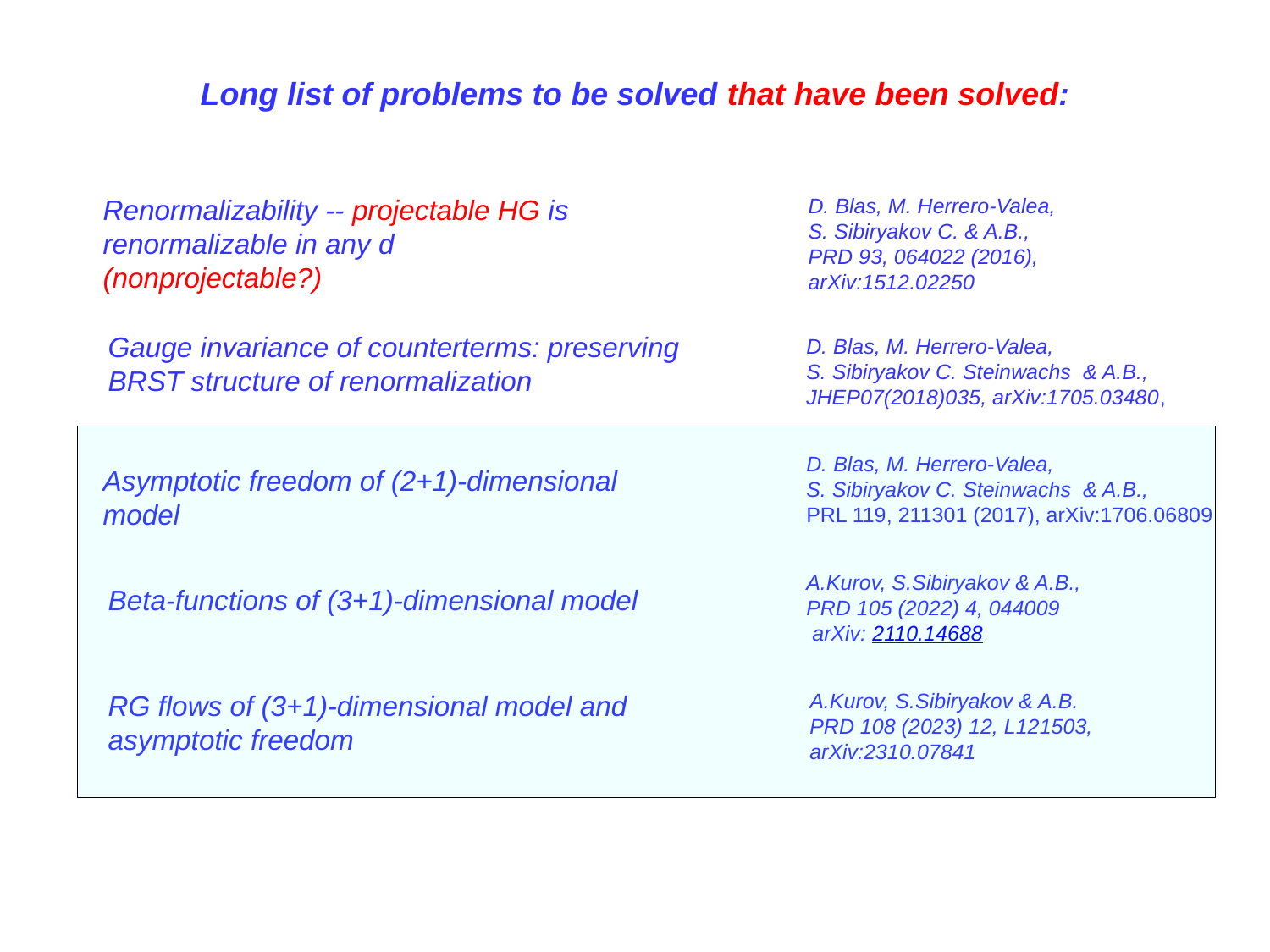

Long list of problems to be solved that have been solved:
Renormalizability -- projectable HG is
renormalizable in any d
(nonprojectable?)
D. Blas, M. Herrero-Valea,
S. Sibiryakov C. & A.B.,
PRD 93, 064022 (2016),
arXiv:1512.02250
Gauge invariance of counterterms: preserving BRST structure of renormalization
D. Blas, M. Herrero-Valea,
S. Sibiryakov C. Steinwachs  & A.B.,
JHEP07(2018)035, arXiv:1705.03480,

D. Blas, M. Herrero-Valea,
S. Sibiryakov C. Steinwachs  & A.B.,
PRL 119, 211301 (2017), arXiv:1706.06809
Asymptotic freedom of (2+1)-dimensional
model
A.Kurov, S.Sibiryakov & A.B.,
PRD 105 (2022) 4, 044009
 arXiv: 2110.14688
Beta-functions of (3+1)-dimensional model
RG flows of (3+1)-dimensional model and asymptotic freedom
A.Kurov, S.Sibiryakov & A.B.
PRD 108 (2023) 12, L121503,
arXiv:2310.07841